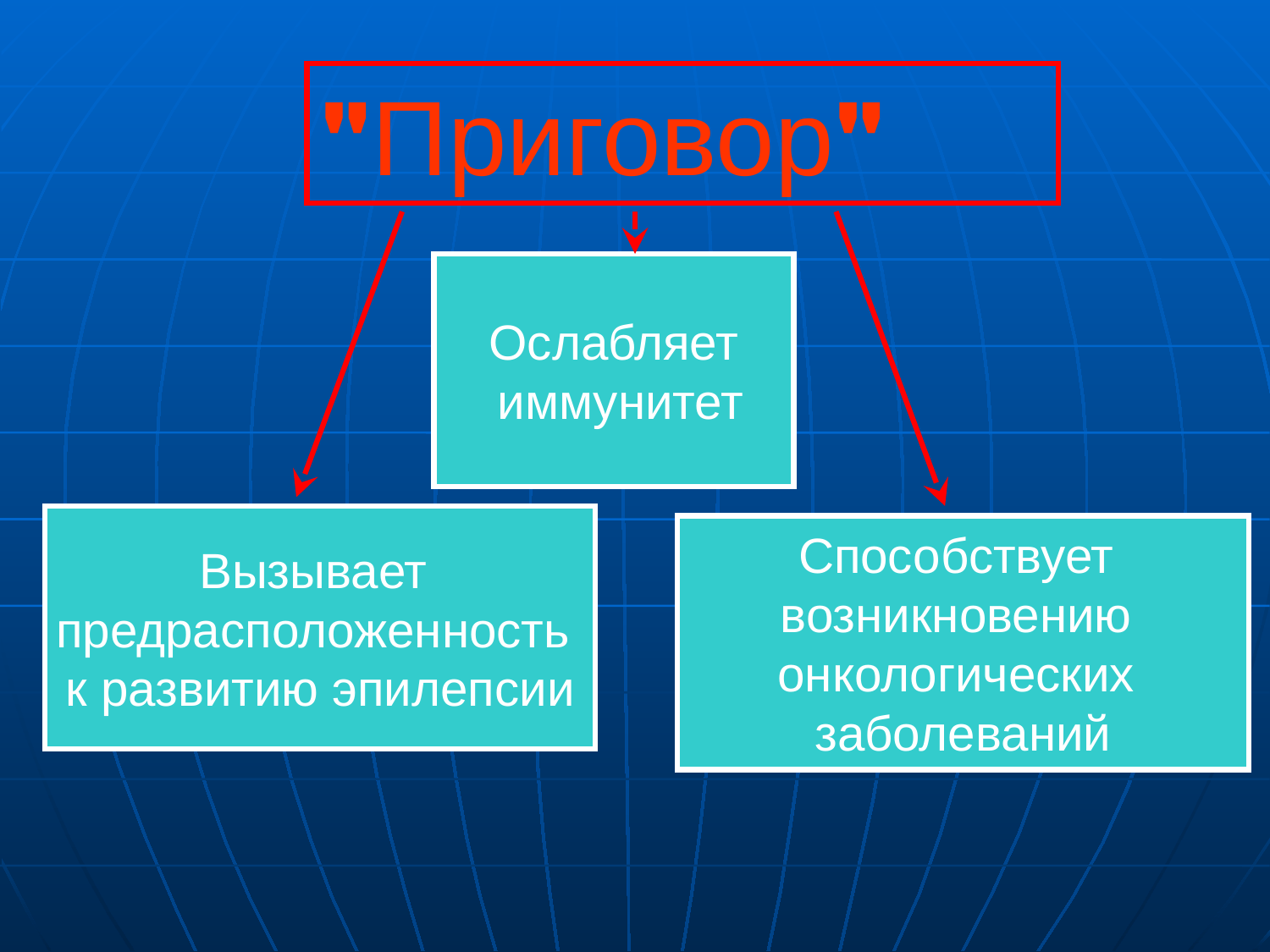

"Приговор"

Ослабляет
 иммунитет

Вызывает
предрасположенность
к развитию эпилепсии
Способствует
возникновению
онкологических
заболеваний